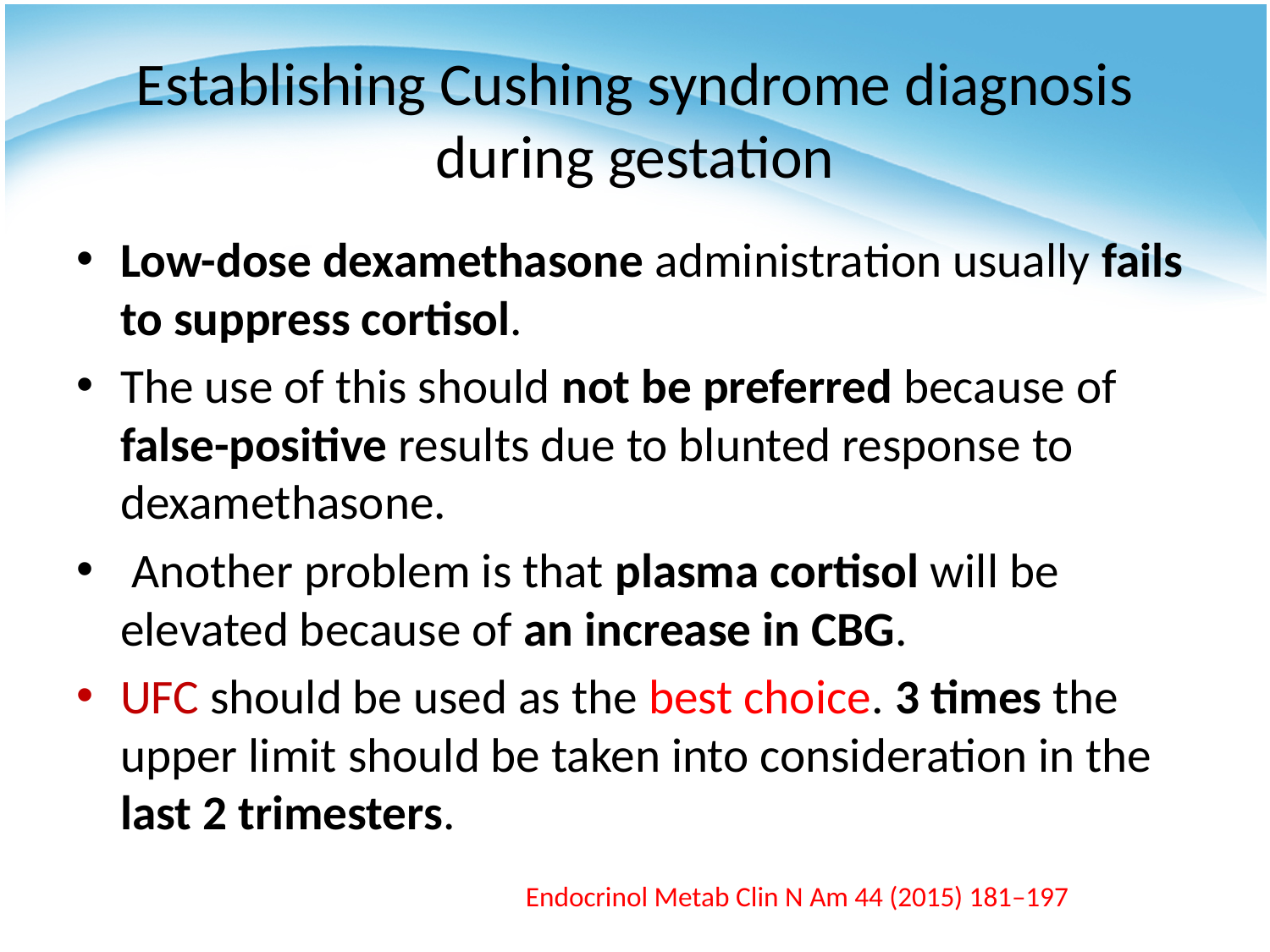

# Establishing Cushing syndrome diagnosis during gestation
Low-dose dexamethasone administration usually fails to suppress cortisol.
The use of this should not be preferred because of false-positive results due to blunted response to dexamethasone.
 Another problem is that plasma cortisol will be elevated because of an increase in CBG.
UFC should be used as the best choice. 3 times the upper limit should be taken into consideration in the last 2 trimesters.
Endocrinol Metab Clin N Am 44 (2015) 181–197